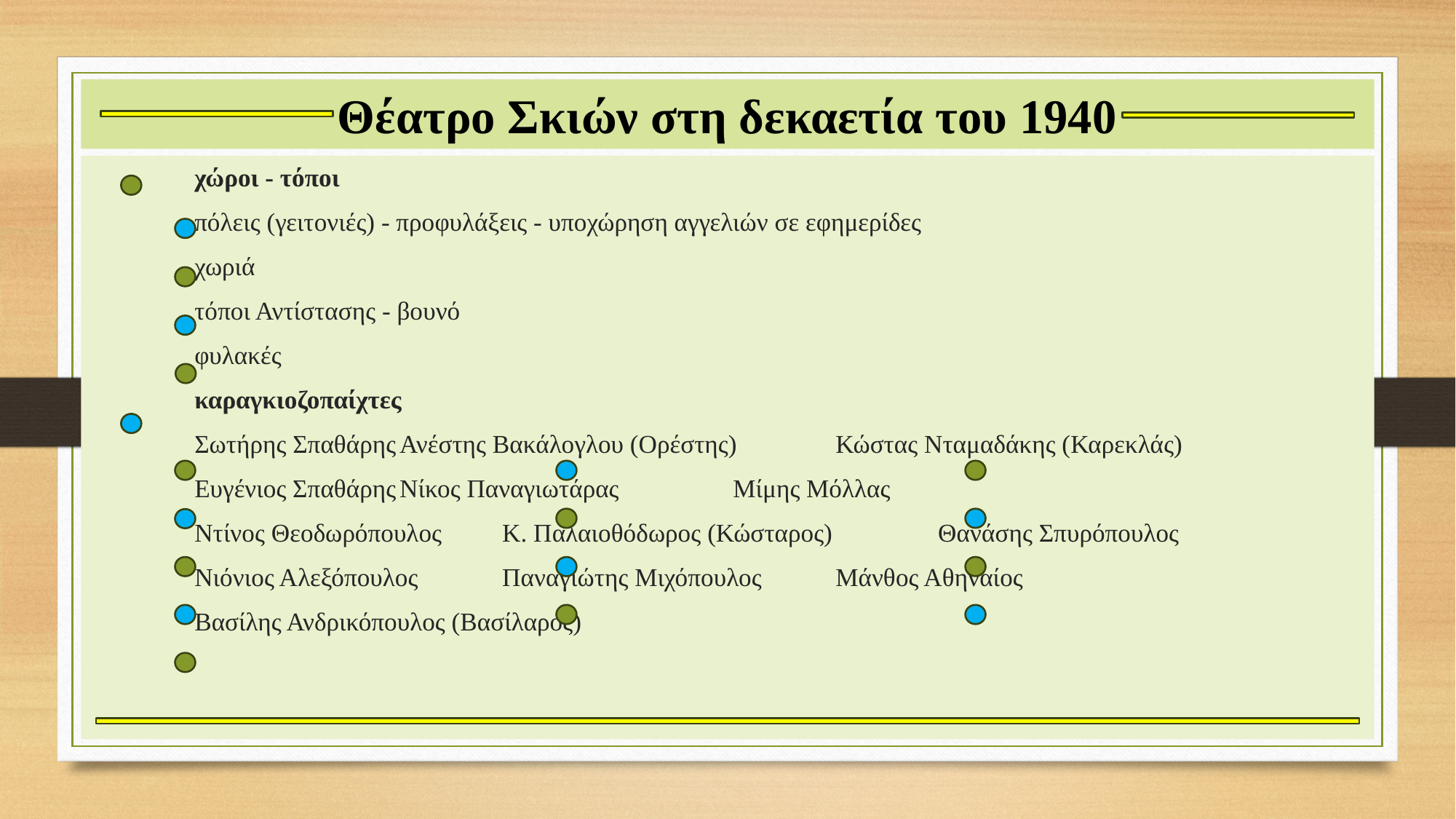

# Θέατρο Σκιών στη δεκαετία του 1940

	χώροι - τόποι
		πόλεις (γειτονιές) - προφυλάξεις - υποχώρηση αγγελιών σε εφημερίδες
		χωριά
		τόποι Αντίστασης - βουνό
		φυλακές
	καραγκιοζοπαίχτες
		Σωτήρης Σπαθάρης				Ανέστης Βακάλογλου (Ορέστης)	    Κώστας Νταμαδάκης (Καρεκλάς)
		Ευγένιος Σπαθάρης				Νίκος Παναγιωτάρας			    Μίμης Μόλλας
		Ντίνος Θεοδωρόπουλος			Κ. Παλαιοθόδωρος	(Κώσταρος)	    Θανάσης Σπυρόπουλος
		Νιόνιος Αλεξόπουλος			Παναγιώτης Μιχόπουλος		    Μάνθος Αθηναίος
		Βασίλης Ανδρικόπουλος (Βασίλαρος)